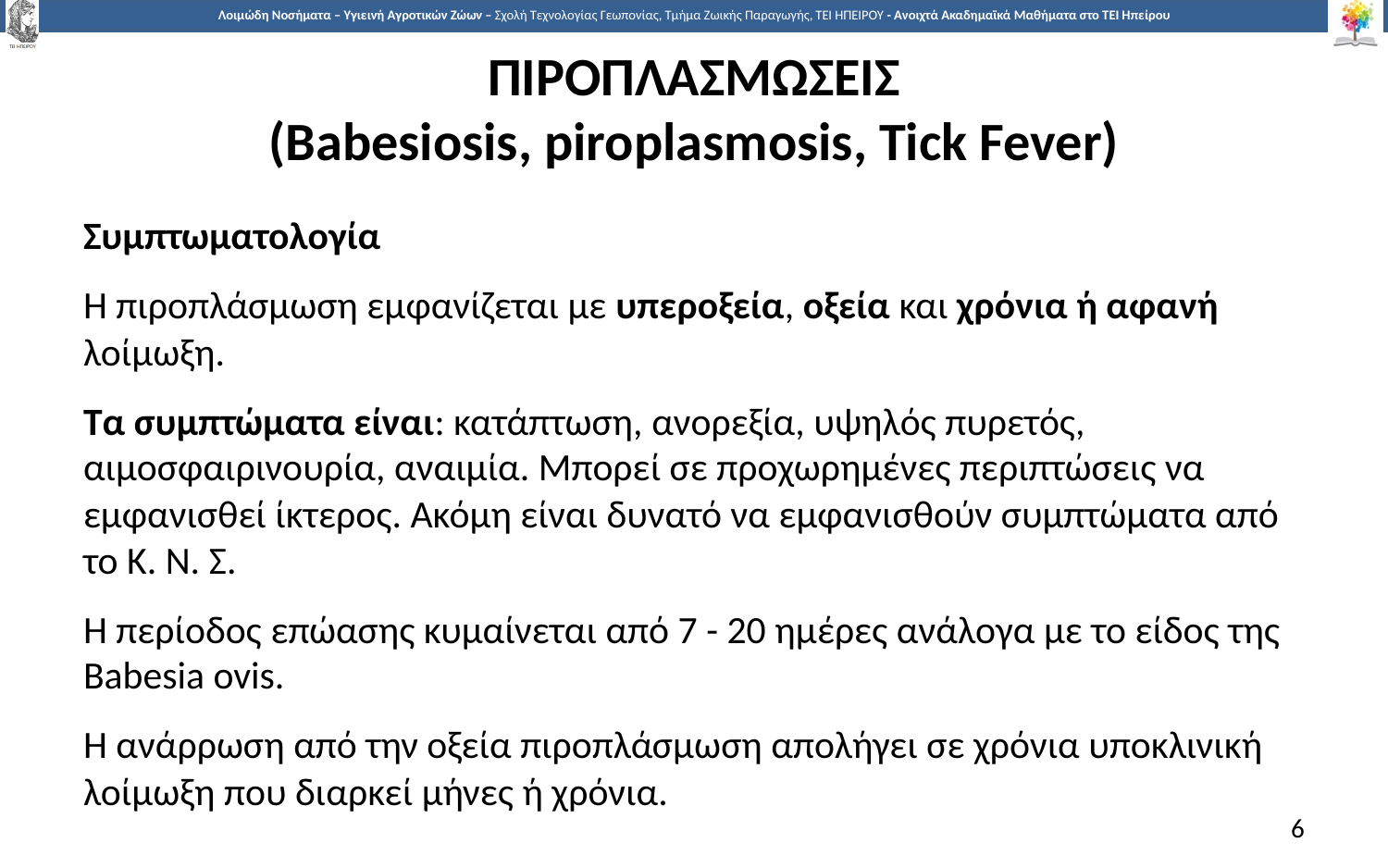

# ΠΙΡΟΠΛΑΣΜΩΣΕΙΣ (Babesiosis, piroplasmosis, Tick Fever)
Συμπτωματολογία
Η πιροπλάσμωση εμφανίζεται με υπεροξεία, οξεία και χρόνια ή αφανή λοίμωξη.
Τα συμπτώματα είναι: κατάπτωση, ανορεξία, υψηλός πυρετός, αιμοσφαιρινουρία, αναιμία. Μπορεί σε προχωρημένες περιπτώσεις να εμφανισθεί ίκτερος. Ακόμη είναι δυνατό να εμφανισθούν συμπτώματα από το Κ. Ν. Σ.
Η περίοδος επώασης κυμαίνεται από 7 - 20 ημέρες ανάλογα με το είδος της Babesia ovis.
Η ανάρρωση από την οξεία πιροπλάσμωση απολήγει σε χρόνια υποκλινική λοίμωξη που διαρκεί μήνες ή χρόνια.

6